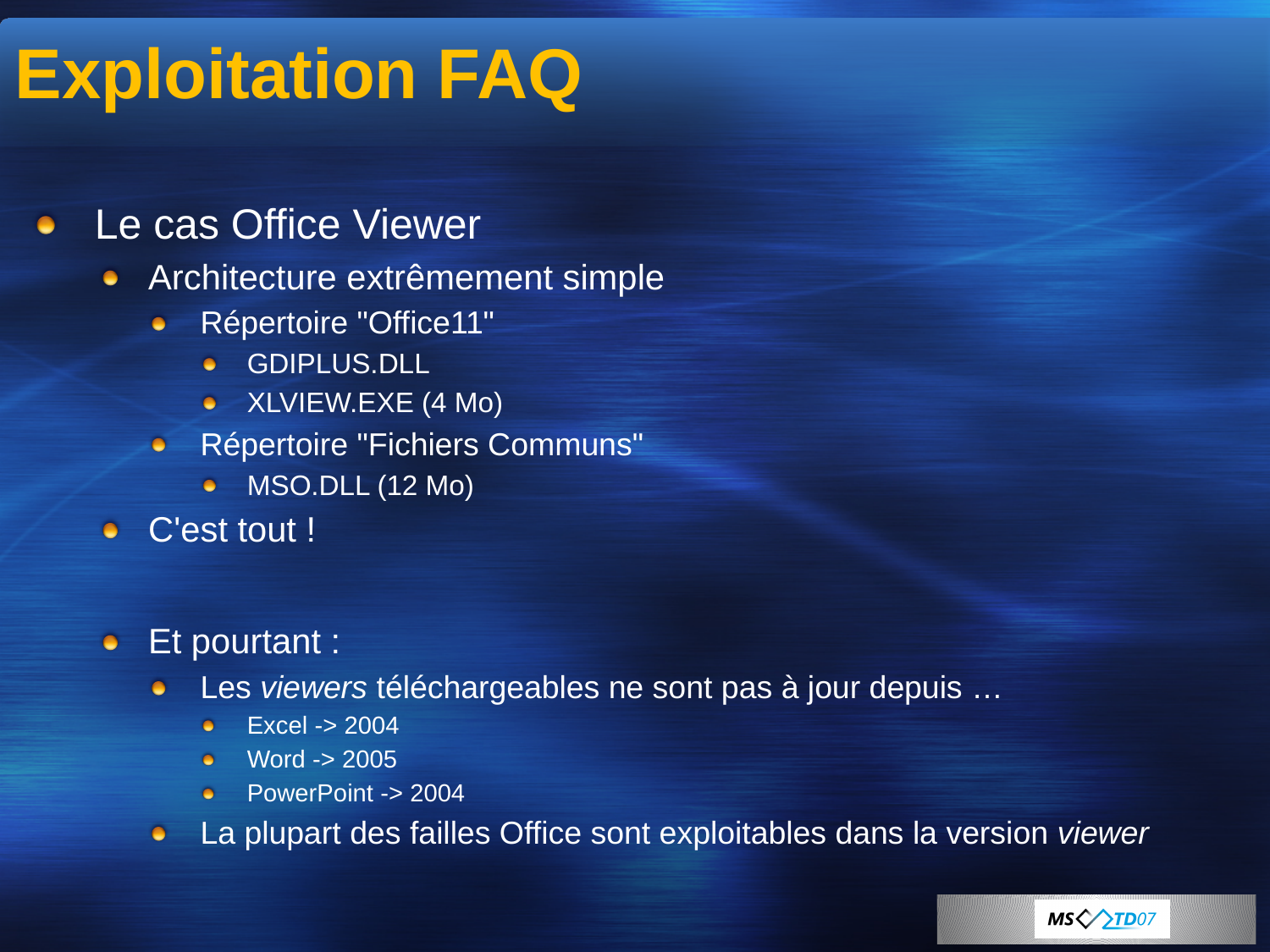

# Exploitation FAQ
Le cas Office Viewer
Architecture extrêmement simple
Répertoire "Office11"
GDIPLUS.DLL
XLVIEW.EXE (4 Mo)
Répertoire "Fichiers Communs"
MSO.DLL (12 Mo)
C'est tout !

Et pourtant :
Les viewers téléchargeables ne sont pas à jour depuis …
Excel -> 2004
Word -> 2005
PowerPoint -> 2004
La plupart des failles Office sont exploitables dans la version viewer